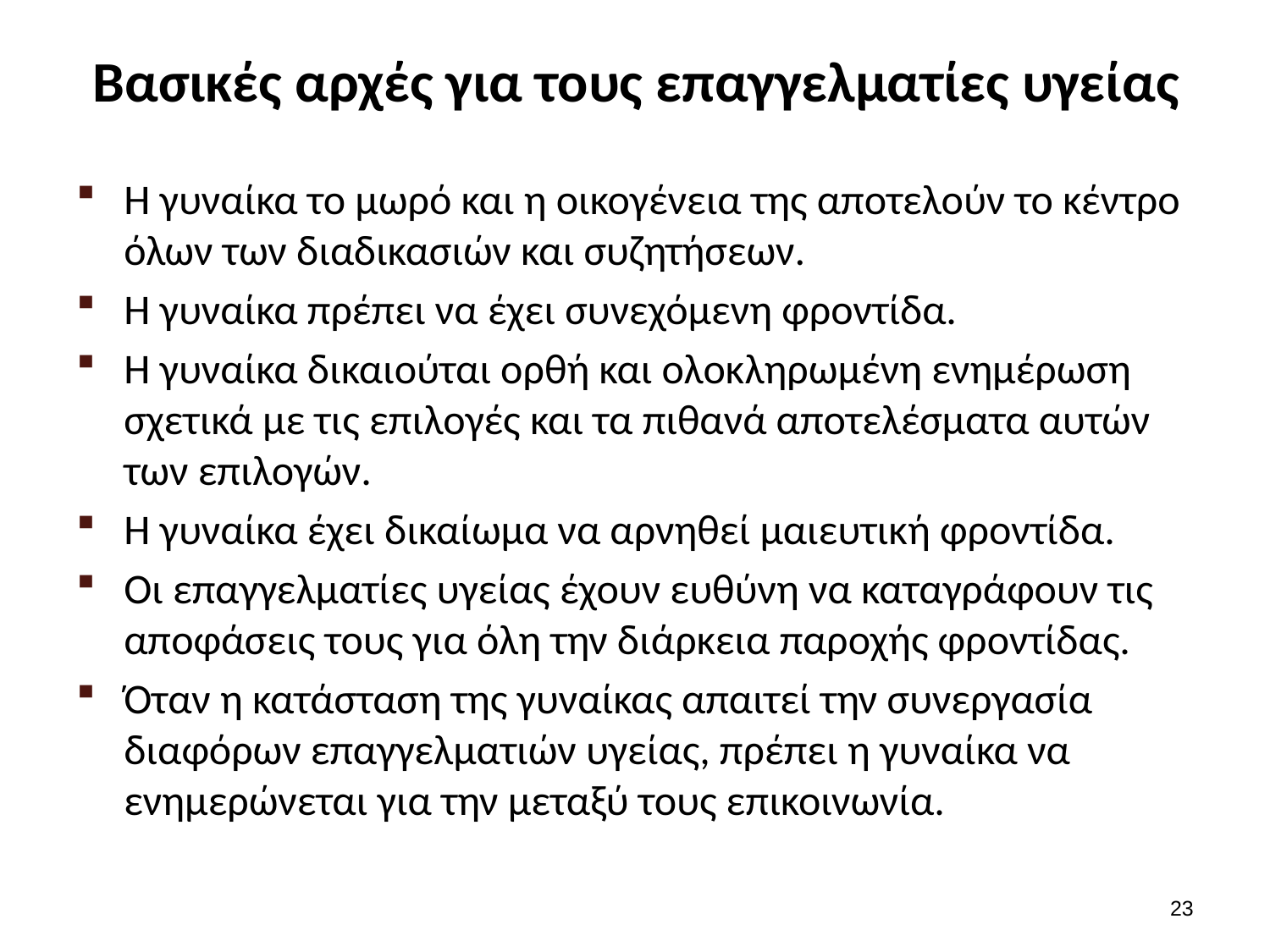

# Βασικές αρχές για τους επαγγελματίες υγείας
Η γυναίκα το μωρό και η οικογένεια της αποτελούν το κέντρο όλων των διαδικασιών και συζητήσεων.
Η γυναίκα πρέπει να έχει συνεχόμενη φροντίδα.
Η γυναίκα δικαιούται ορθή και ολοκληρωμένη ενημέρωση σχετικά με τις επιλογές και τα πιθανά αποτελέσματα αυτών των επιλογών.
Η γυναίκα έχει δικαίωμα να αρνηθεί μαιευτική φροντίδα.
Οι επαγγελματίες υγείας έχουν ευθύνη να καταγράφουν τις αποφάσεις τους για όλη την διάρκεια παροχής φροντίδας.
Όταν η κατάσταση της γυναίκας απαιτεί την συνεργασία διαφόρων επαγγελματιών υγείας, πρέπει η γυναίκα να ενημερώνεται για την μεταξύ τους επικοινωνία.

23